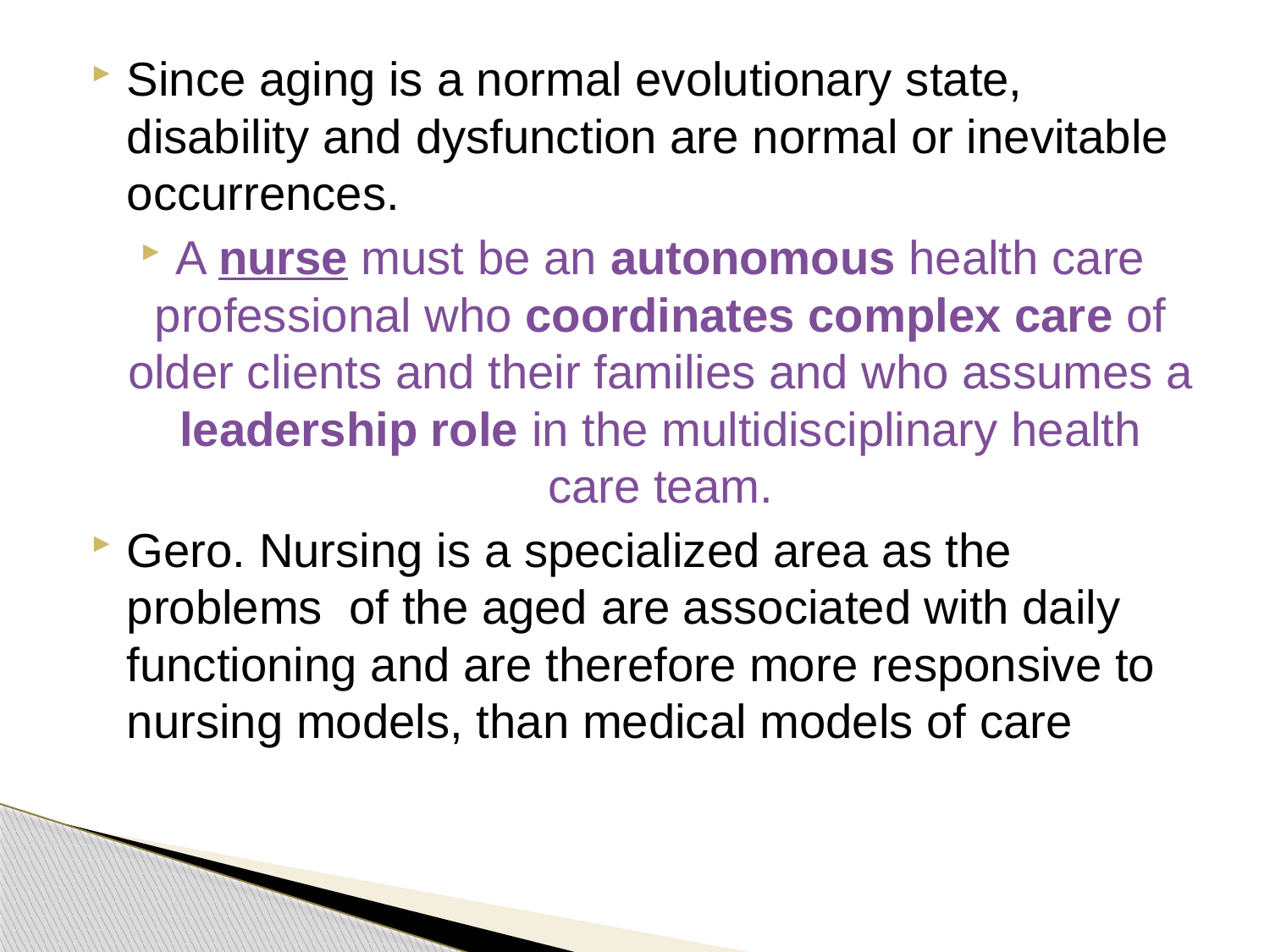

Since aging is a normal evolutionary state, disability and dysfunction are normal or inevitable occurrences.
A nurse must be an autonomous health care professional who coordinates complex care of older clients and their families and who assumes a leadership role in the multidisciplinary health care team.
Gero. Nursing is a specialized area as the problems  of the aged are associated with daily functioning and are therefore more responsive to nursing models, than medical models of care